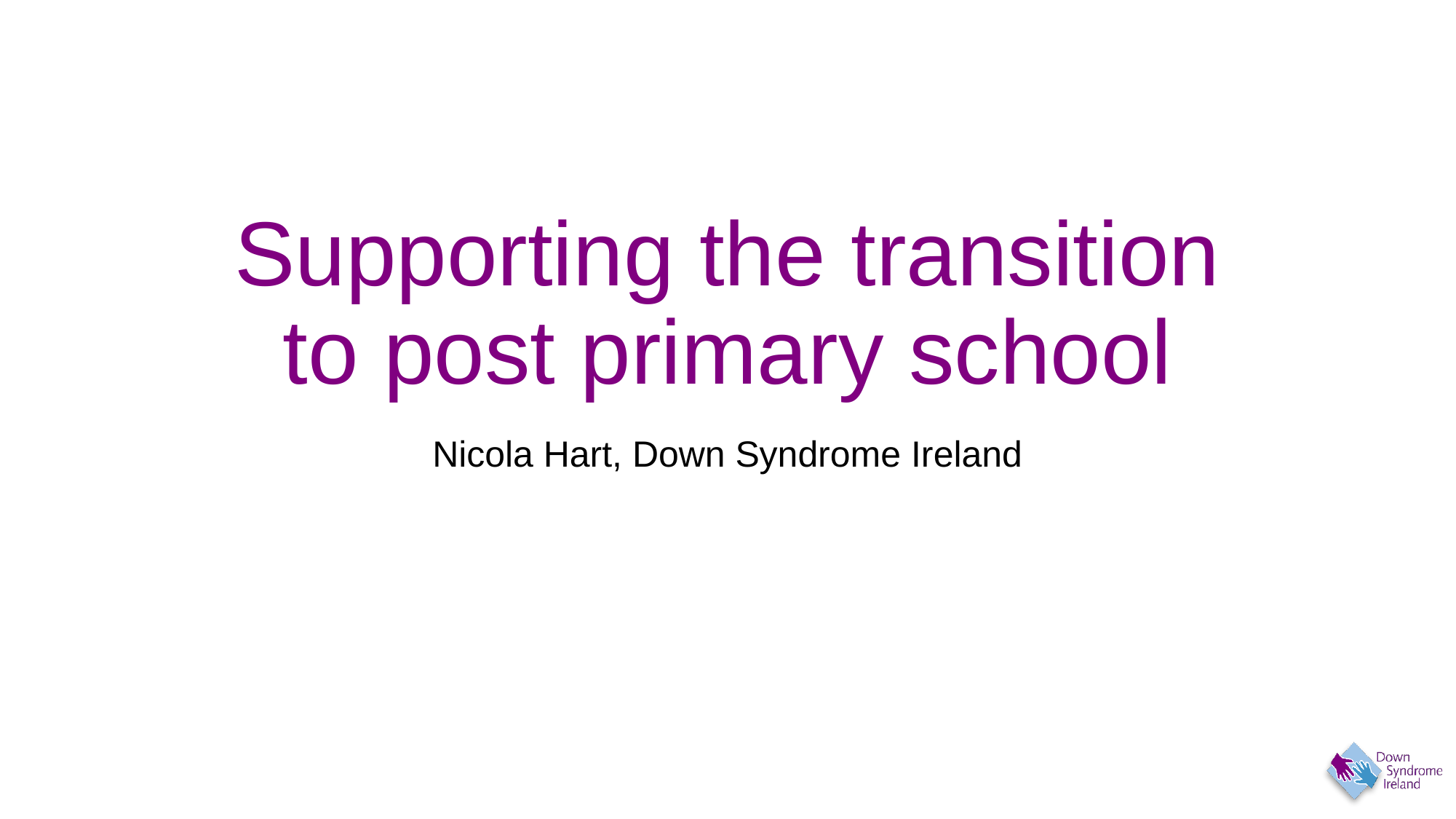

Supporting the transition to post primary school
Nicola Hart, Down Syndrome Ireland